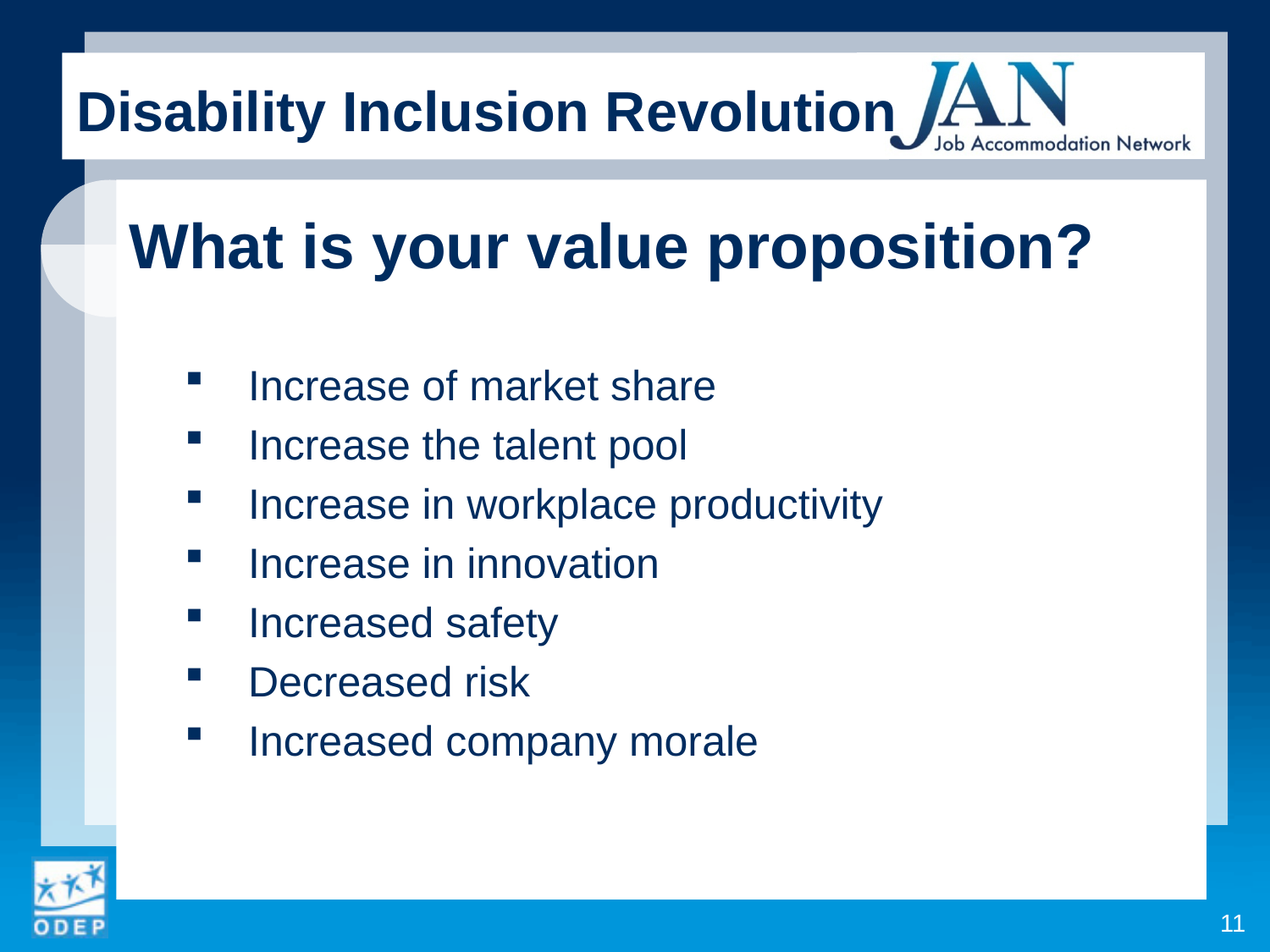

Disability Inclusion Revolution

What is your value proposition?

Increase of market share
Increase the talent pool
Increase in workplace productivity
Increase in innovation
Increased safety
Decreased risk
Increased company morale

11